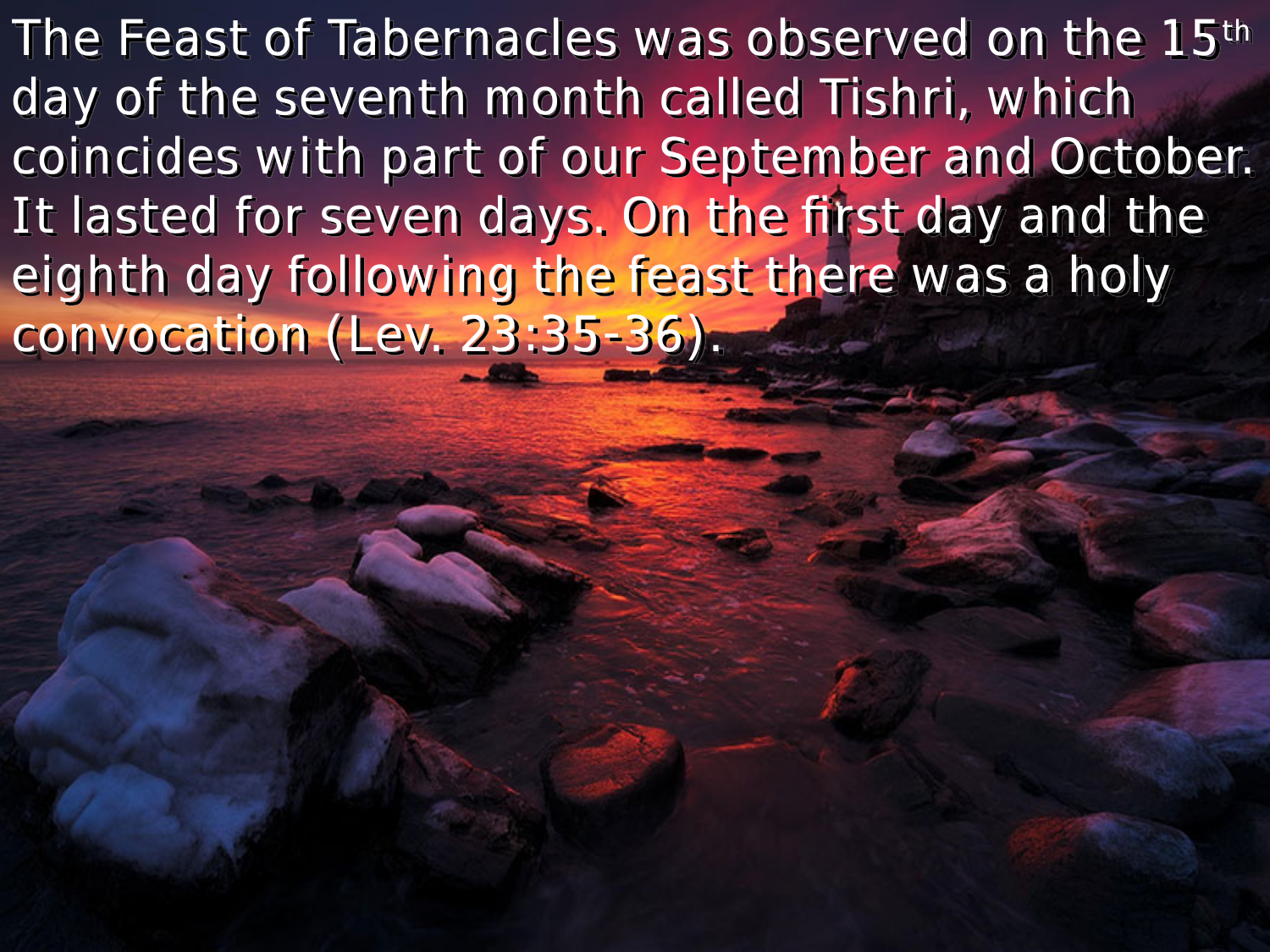

The Feast of Tabernacles was observed on the 15th day of the seventh month called Tishri, which coincides with part of our September and October. It lasted for seven days. On the first day and the eighth day following the feast there was a holy convocation (Lev. 23:35-36).